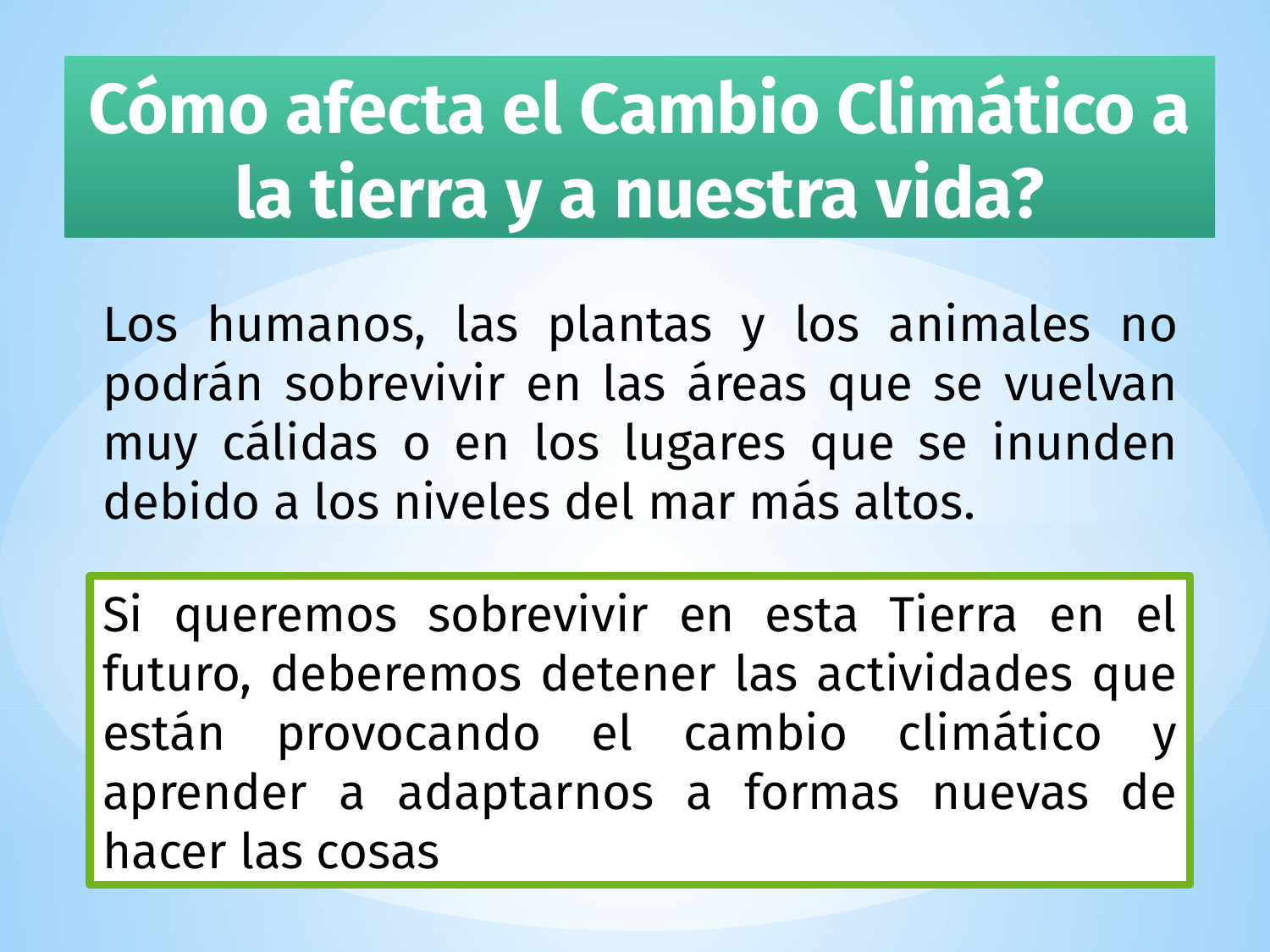

Cómo afecta el Cambio Climático a la tierra y a nuestra vida?
Los humanos, las plantas y los animales no podrán sobrevivir en las áreas que se vuelvan muy cálidas o en los lugares que se inunden debido a los niveles del mar más altos.
Si queremos sobrevivir en esta Tierra en el futuro, deberemos detener las actividades que están provocando el cambio climático y aprender a adaptarnos a formas nuevas de hacer las cosas